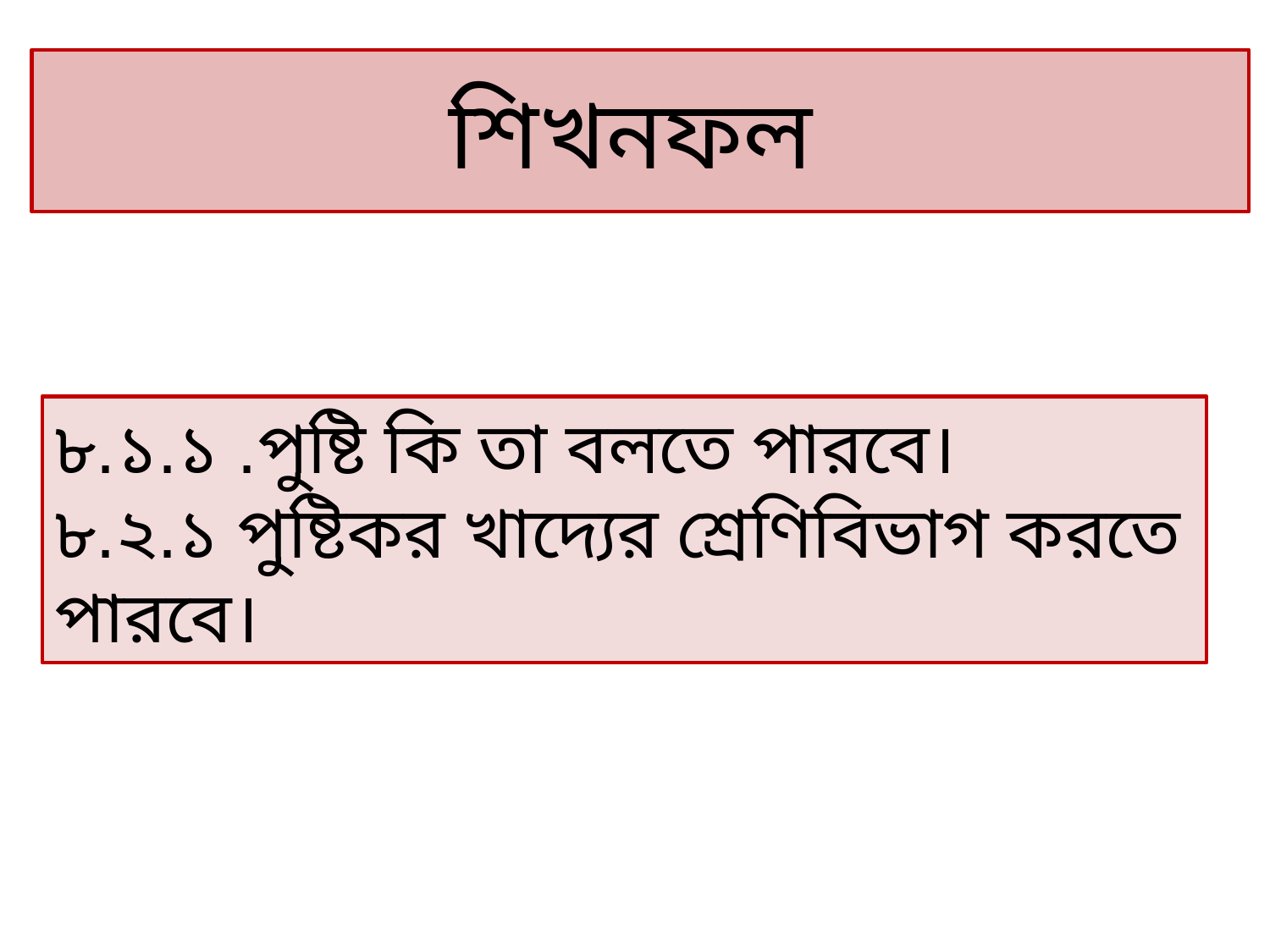

# শিখনফল
৮.১.১ .পুষ্টি কি তা বলতে পারবে।
৮.২.১ পুষ্টিকর খাদ্যের শ্রেণিবিভাগ করতে পারবে।